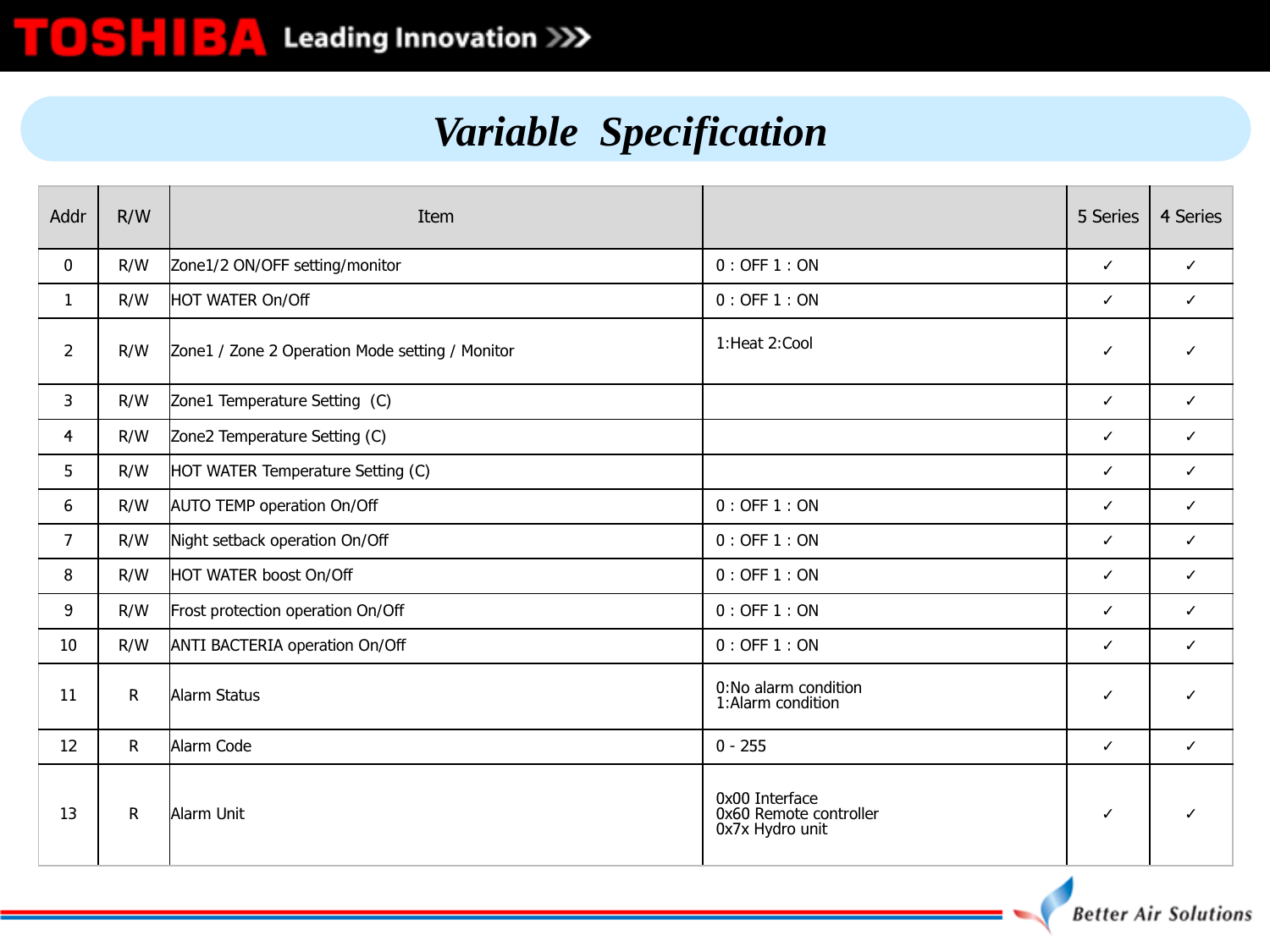

Variable  Specification
| Addr | R/W | Item |  | 5 Series | 4 Series |
| --- | --- | --- | --- | --- | --- |
| 0 | R/W | Zone1/2 ON/OFF setting/monitor | 0 : OFF 1 : ON | ✓ | ✓ |
| 1 | R/W | HOT WATER On/Off | 0 : OFF 1 : ON | ✓ | ✓ |
| 2 | R/W | Zone1 / Zone 2 Operation Mode setting / Monitor | 1:Heat 2:Cool | ✓ | ✓ |
| 3 | R/W | Zone1 Temperature Setting (C) |  | ✓ | ✓ |
| 4 | R/W | Zone2 Temperature Setting (C) |  | ✓ | ✓ |
| 5 | R/W | HOT WATER Temperature Setting (C) |  | ✓ | ✓ |
| 6 | R/W | AUTO TEMP operation On/Off | 0 : OFF 1 : ON | ✓ | ✓ |
| 7 | R/W | Night setback operation On/Off | 0 : OFF 1 : ON | ✓ | ✓ |
| 8 | R/W | HOT WATER boost On/Off | 0 : OFF 1 : ON | ✓ | ✓ |
| 9 | R/W | Frost protection operation On/Off | 0 : OFF 1 : ON | ✓ | ✓ |
| 10 | R/W | ANTI BACTERIA operation On/Off | 0 : OFF 1 : ON | ✓ | ✓ |
| 11 | R | Alarm Status | 0:No alarm condition 1:Alarm condition | ✓ | ✓ |
| 12 | R | Alarm Code | 0 - 255 | ✓ | ✓ |
| 13 | R | Alarm Unit | 0x00 Interface 0x60 Remote controller 0x7x Hydro unit | ✓ | ✓ |